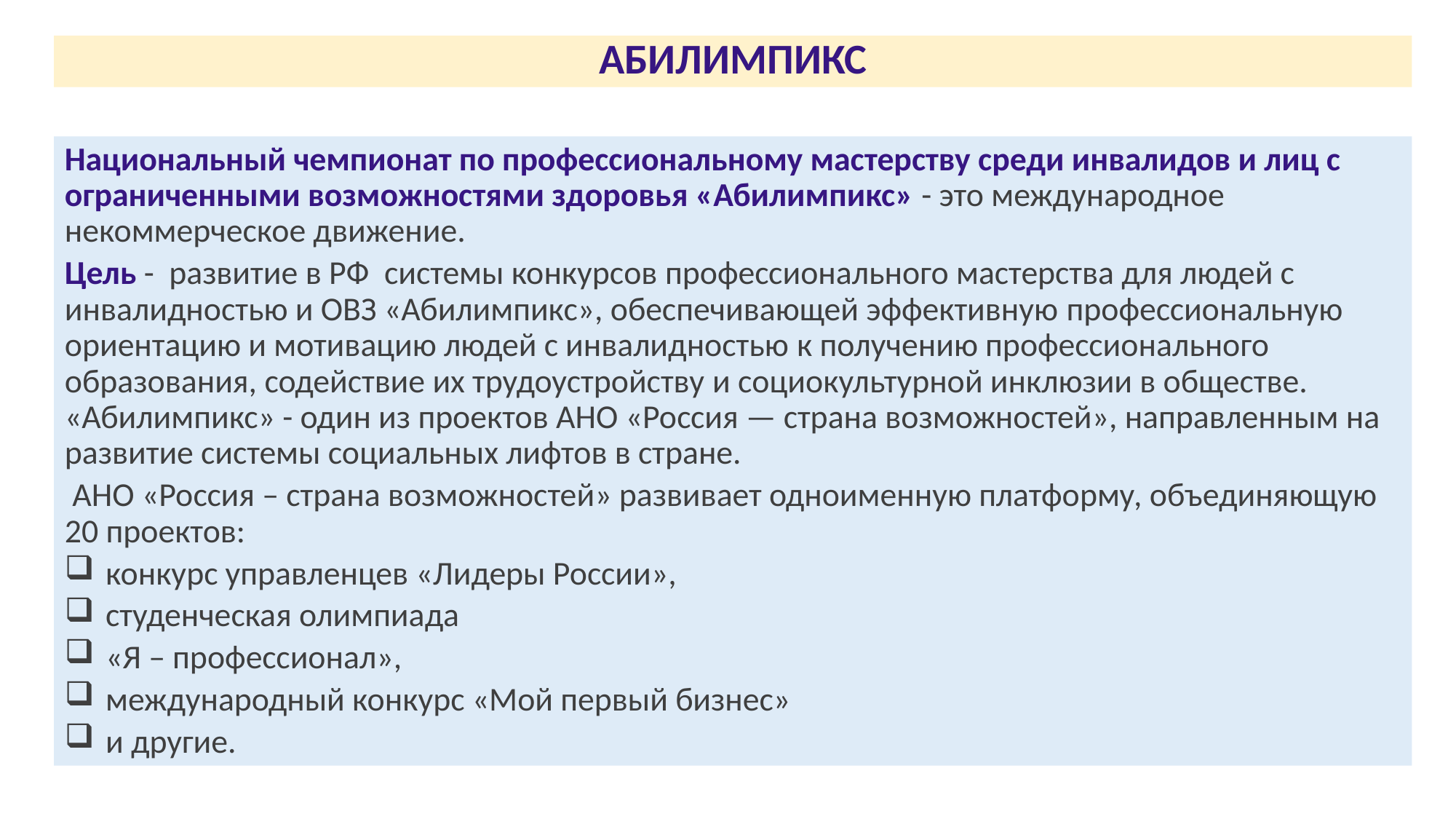

АБИЛИМПИКС
Национальный чемпионат по профессиональному мастерству среди инвалидов и лиц с ограниченными возможностями здоровья «Абилимпикс» - это международное некоммерческое движение.
Цель -  развитие в РФ  системы конкурсов профессионального мастерства для людей с инвалидностью и ОВЗ «Абилимпикс», обеспечивающей эффективную профессиональную ориентацию и мотивацию людей с инвалидностью к получению профессионального образования, содействие их трудоустройству и социокультурной инклюзии в обществе.​
«Абилимпикс» - один из проектов АНО «Россия — страна возможностей», направленным на развитие системы социальных лифтов в стране.
 АНО «Россия – страна возможностей» развивает одноименную платформу, объединяющую 20 проектов:
конкурс управленцев «Лидеры России»,
студенческая олимпиада
«Я – профессионал»,
международный конкурс «Мой первый бизнес»
и другие.